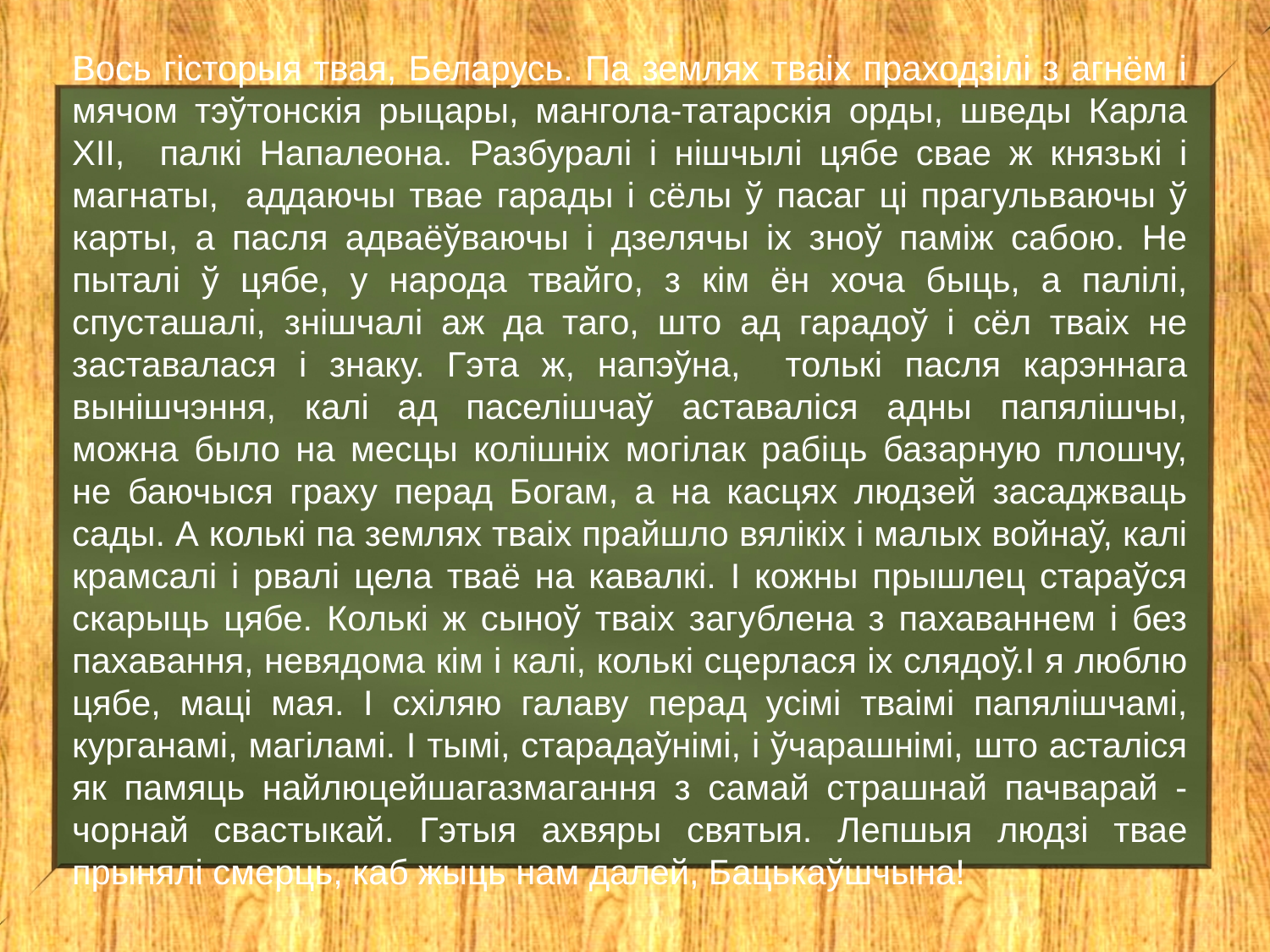

Вось гісторыя твая, Беларусь. Па землях тваіх праходзілі з агнём і мячом тэўтонскія рыцары, мангола-татарскія орды, шведы Карла ХІІ,  палкі Напалеона. Разбуралі і нішчылі цябе свае ж князькі і магнаты,  аддаючы твае гарады і сёлы ў пасаг ці прагульваючы ў карты, а пасля адваёўваючы і дзелячы іх зноў паміж сабою. Не пыталі ў цябе, у народа твайго, з кім ён хоча быць, а палілі, спусташалі, знішчалі аж да таго, што ад гарадоў і сёл тваіх не заставалася і знаку. Гэта ж, напэўна,  толькі пасля карэннага вынішчэння, калі ад паселішчаў аставаліся адны папялішчы, можна было на месцы колішніх могілак рабіць базарную плошчу, не баючыся граху перад Богам, а на касцях людзей засаджваць сады. А колькі па землях тваіх прайшло вялікіх і малых войнаў, калі крамсалі і рвалі цела тваё на кавалкі. І кожны прышлец стараўся скарыць цябе. Колькі ж сыноў тваіх загублена з пахаваннем і без пахавання, невядома кім і калі, колькі сцерлася іх слядоў.І я люблю цябе, маці мая. І схіляю галаву перад усімі тваімі папялішчамі, курганамі, магіламі. І тымі, старадаўнімі, і ўчарашнімі, што асталіся як памяць найлюцейшагазмагання з самай страшнай пачварай - чорнай свастыкай. Гэтыя ахвяры святыя. Лепшыя людзі твае прынялі смерць, каб жыць нам далей, Бацькаўшчына!